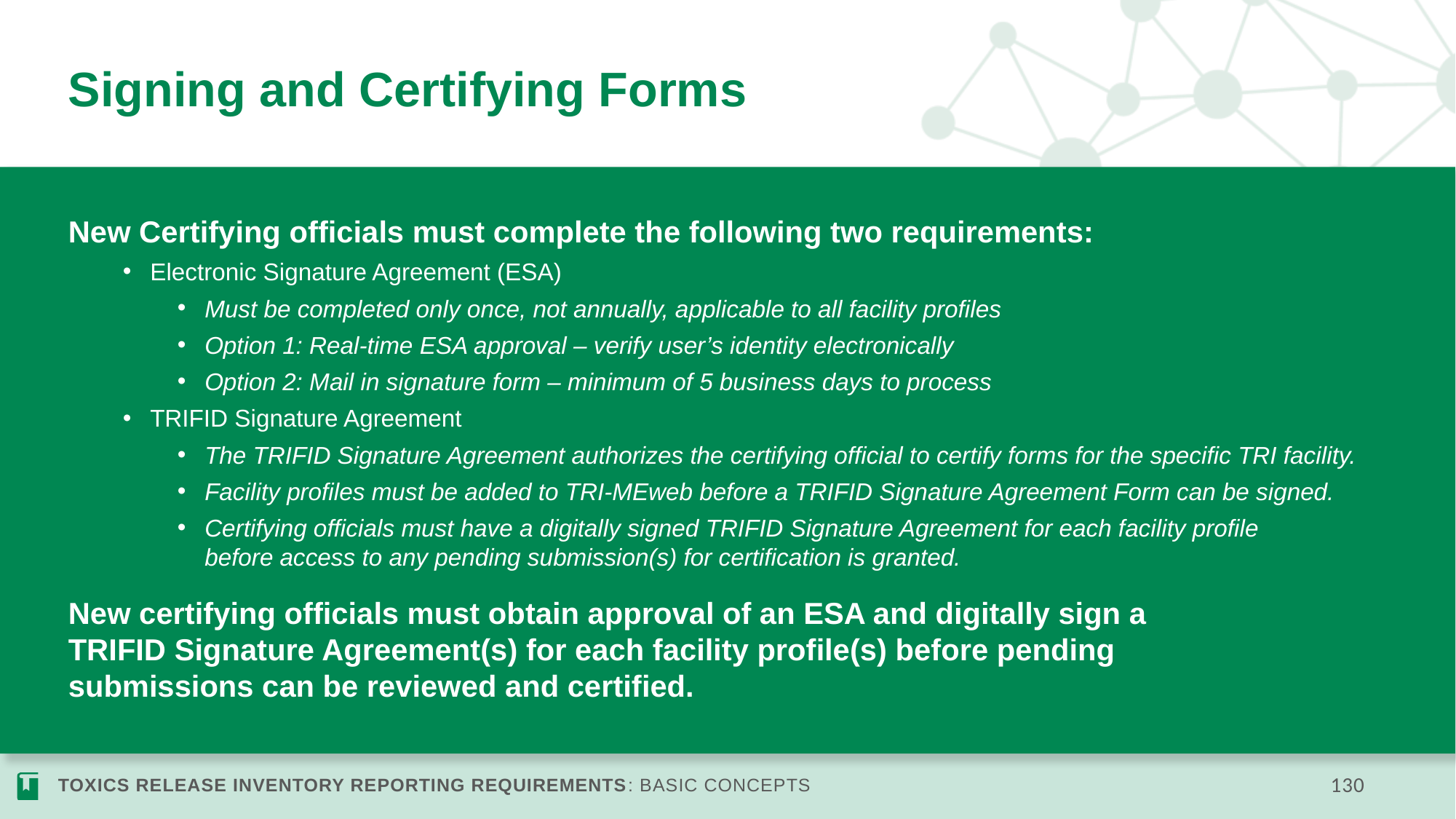

# Signing and Certifying Forms
New Certifying officials must complete the following two requirements:
Electronic Signature Agreement (ESA)
Must be completed only once, not annually, applicable to all facility profiles
Option 1: Real-time ESA approval – verify user’s identity electronically
Option 2: Mail in signature form – minimum of 5 business days to process
TRIFID Signature Agreement
The TRIFID Signature Agreement authorizes the certifying official to certify forms for the specific TRI facility.
Facility profiles must be added to TRI-MEweb before a TRIFID Signature Agreement Form can be signed.
Certifying officials must have a digitally signed TRIFID Signature Agreement for each facility profile
before access to any pending submission(s) for certification is granted.
New certifying officials must obtain approval of an ESA and digitally sign a
TRIFID Signature Agreement(s) for each facility profile(s) before pending
submissions can be reviewed and certified.